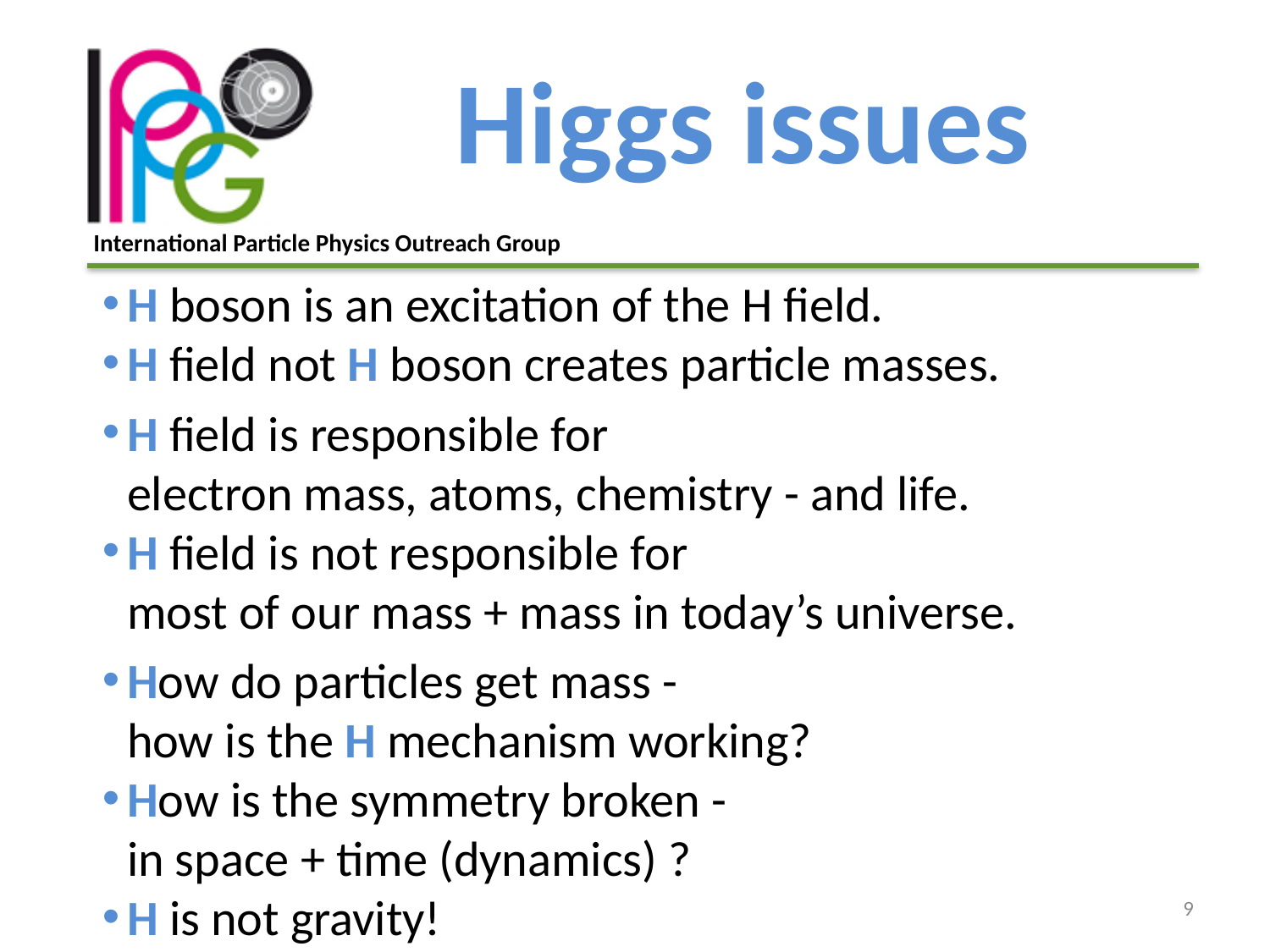

# Higgs issues
H boson is an excitation of the H field.
H field not H boson creates particle masses.
H field is responsible for
electron mass, atoms, chemistry - and life.
H field is not responsible for
most of our mass + mass in today’s universe.
How do particles get mass -
how is the H mechanism working?
How is the symmetry broken -
in space + time (dynamics) ?
H is not gravity!
9